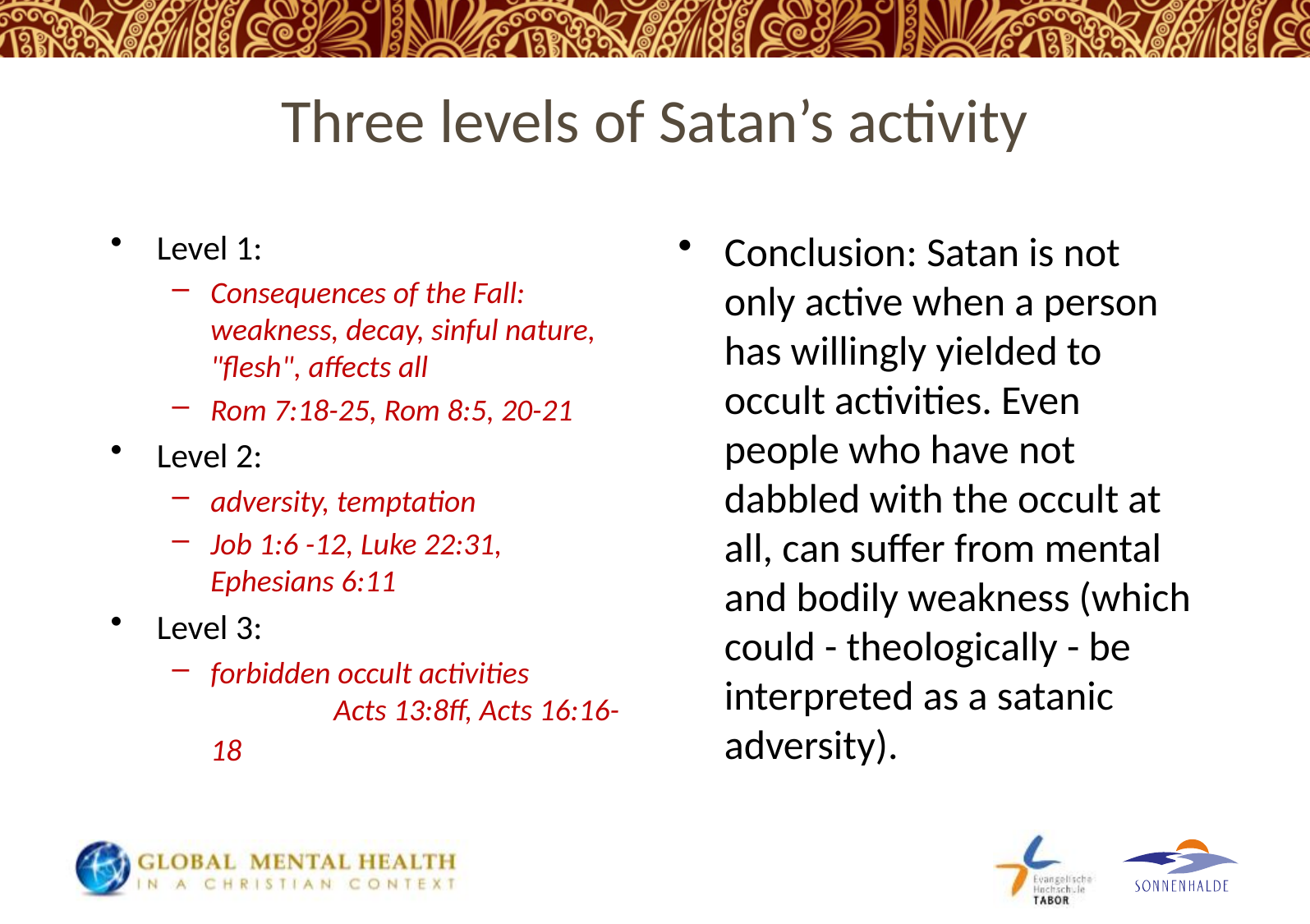

# Three levels of Satan’s activity
Level 1:
Consequences of the Fall: weakness, decay, sinful nature, "flesh", affects all
Rom 7:18-25, Rom 8:5, 20-21
Level 2:
adversity, temptation
Job 1:6 -12, Luke 22:31, Ephesians 6:11
Level 3:
forbidden occult activities
	Acts 13:8ff, Acts 16:16-18

Conclusion: Satan is not only active when a person has willingly yielded to occult activities. Even people who have not dabbled with the occult at all, can suffer from mental and bodily weakness (which could - theologically - be interpreted as a satanic adversity).